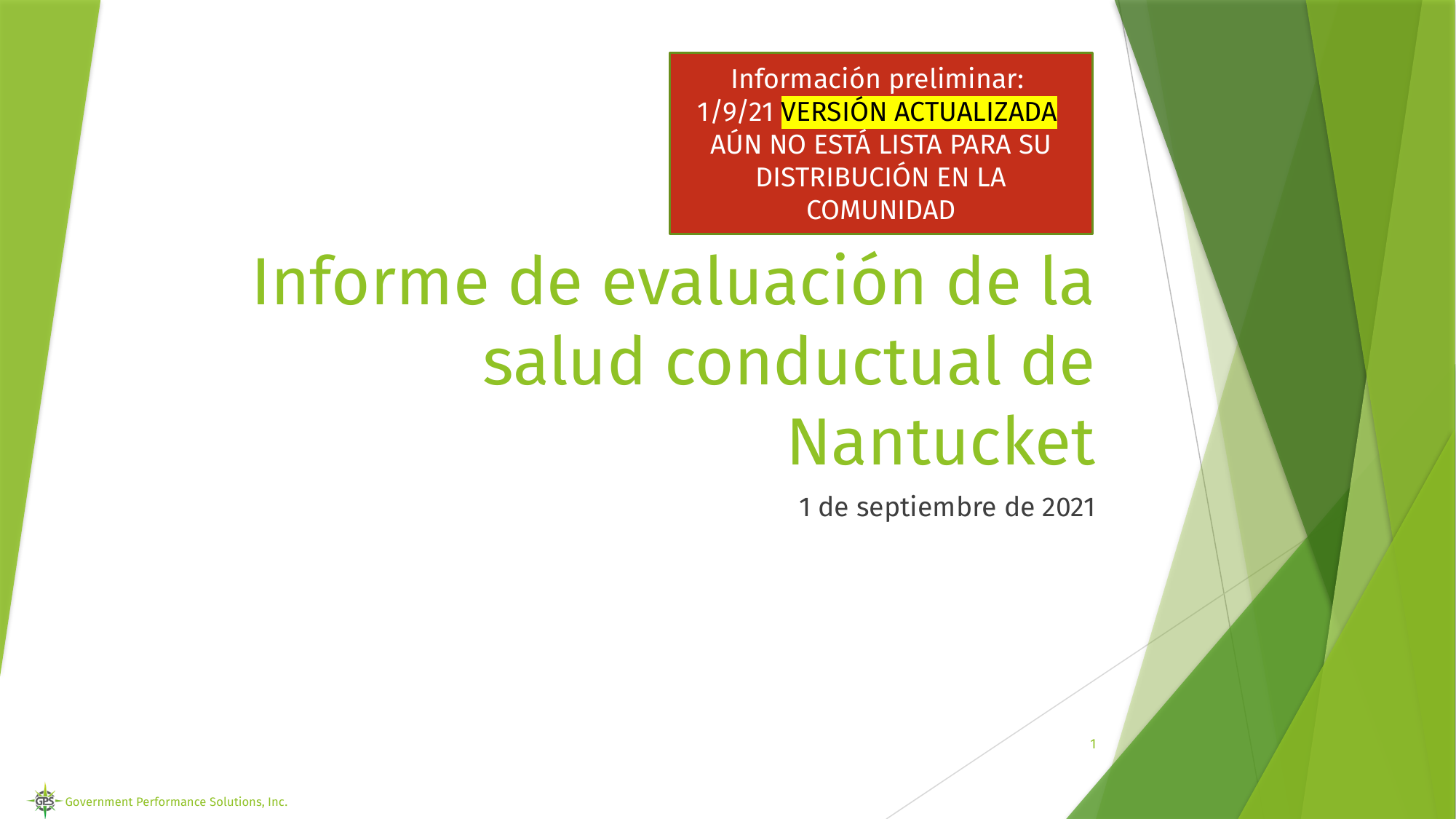

Información preliminar:
1/9/21 VERSIÓN ACTUALIZADA
AÚN NO ESTÁ LISTA PARA SU DISTRIBUCIÓN EN LA COMUNIDAD
# Informe de evaluación de la salud conductual de Nantucket
1 de septiembre de 2021
1